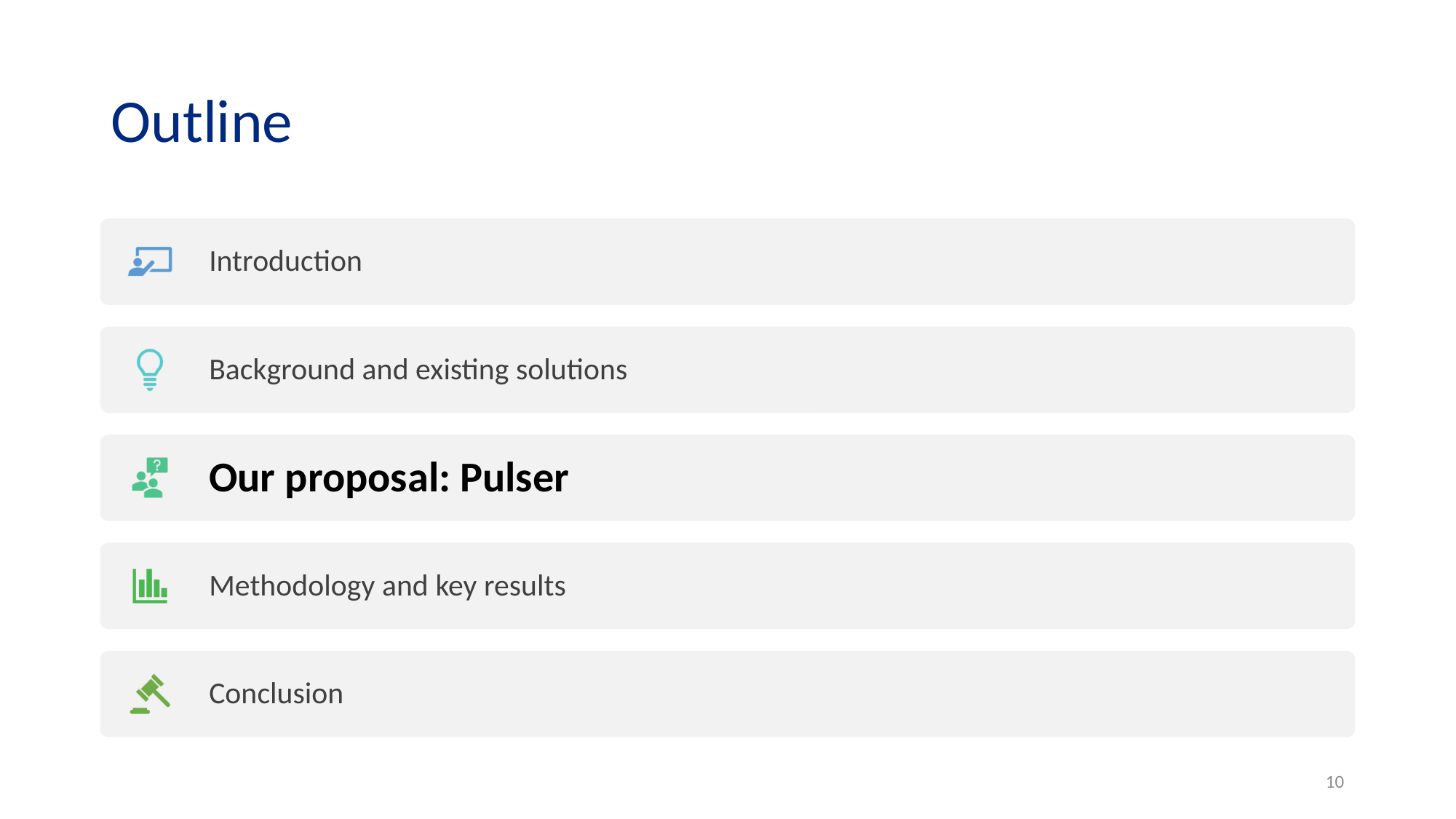

# Outline
Introduction
Background and existing solutions
Our proposal: Pulser
Methodology and key results
Conclusion
10